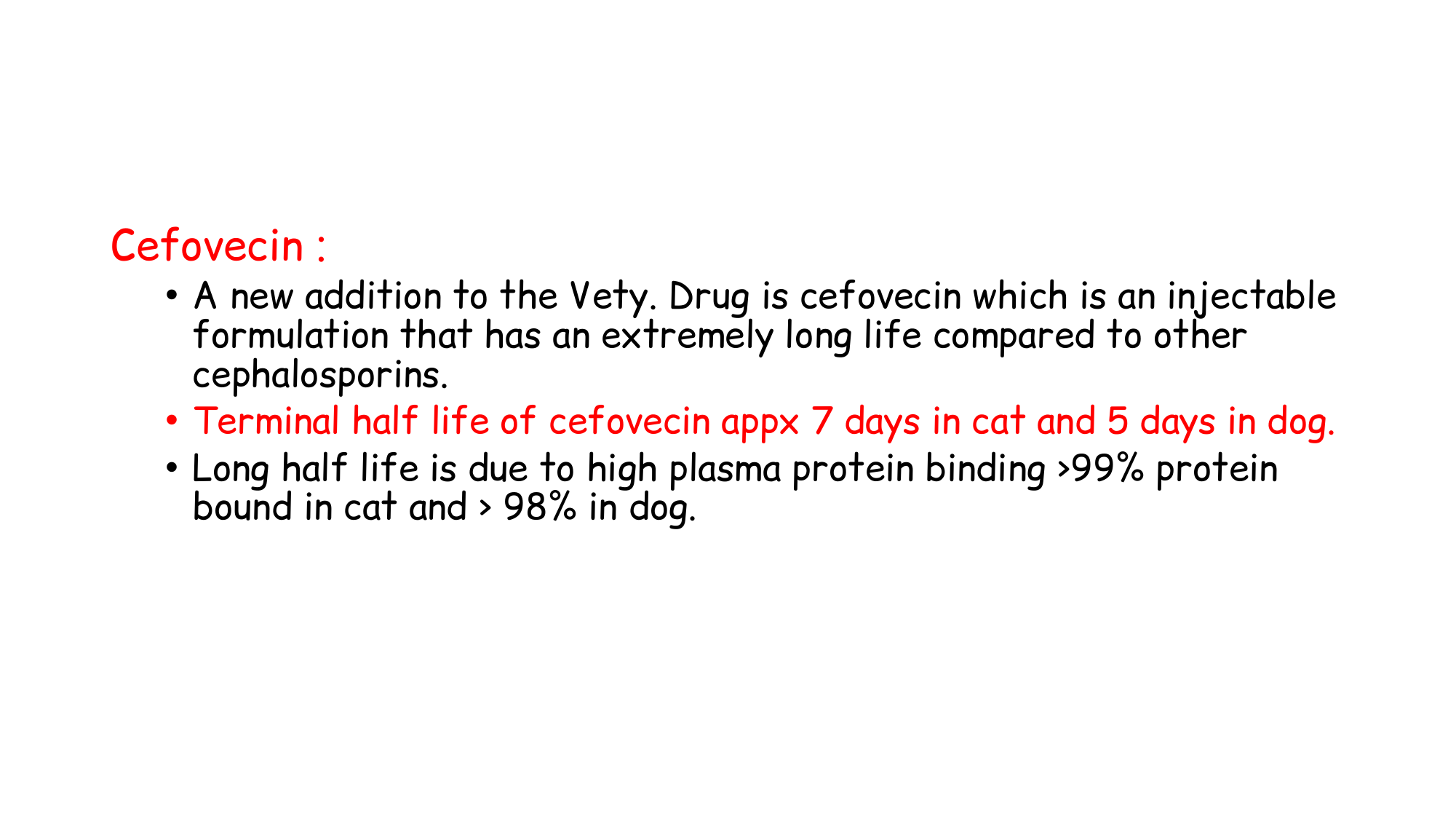

Cefovecin :
A new addition to the Vety. Drug is cefovecin which is an injectable formulation that has an extremely long life compared to other cephalosporins.
Terminal half life of cefovecin appx 7 days in cat and 5 days in dog.
Long half life is due to high plasma protein binding >99% protein bound in cat and > 98% in dog.